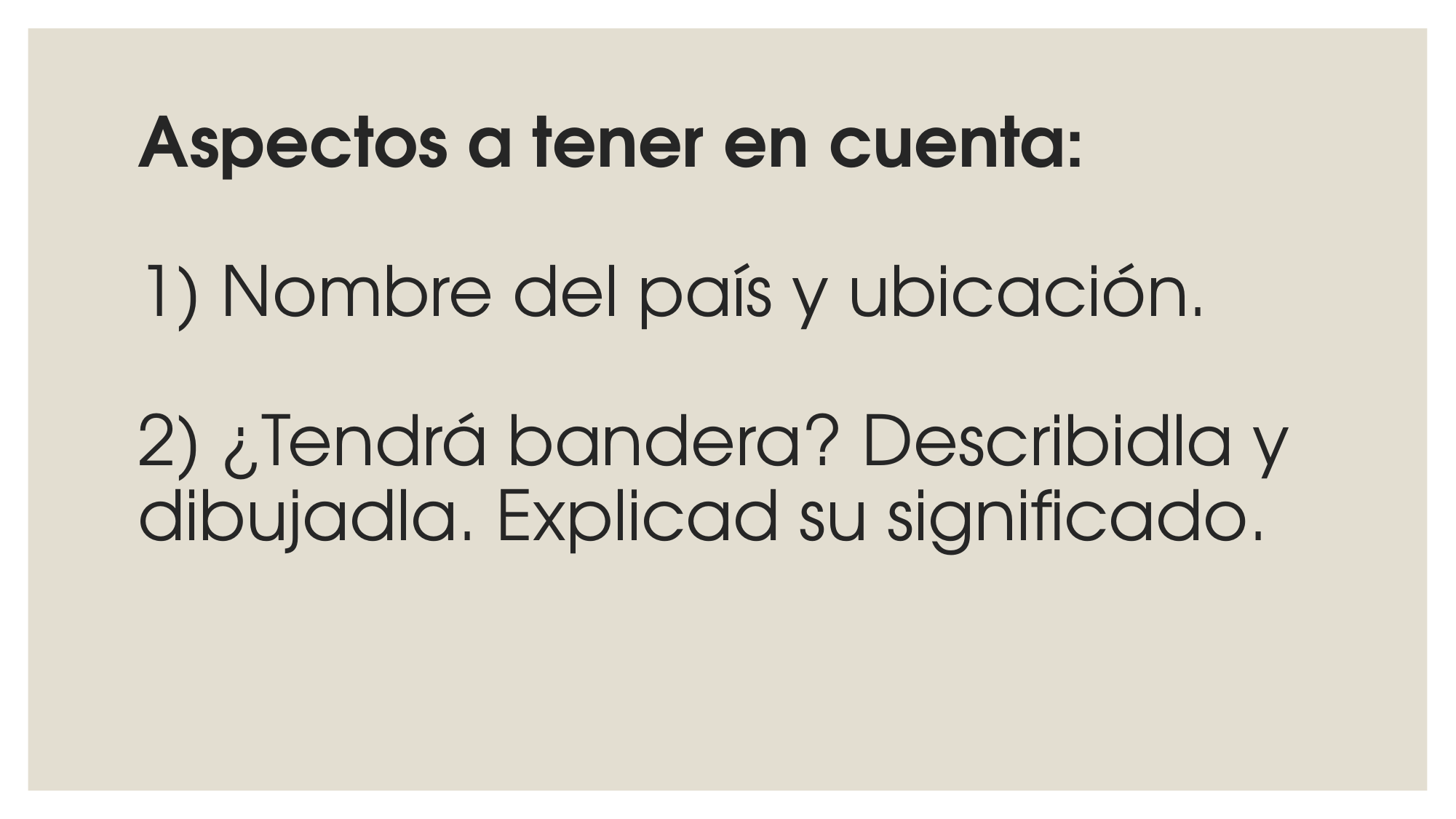

# Aspectos a tener en cuenta: 1) Nombre del país y ubicación. 2) ¿Tendrá bandera? Describidla y dibujadla. Explicad su significado.